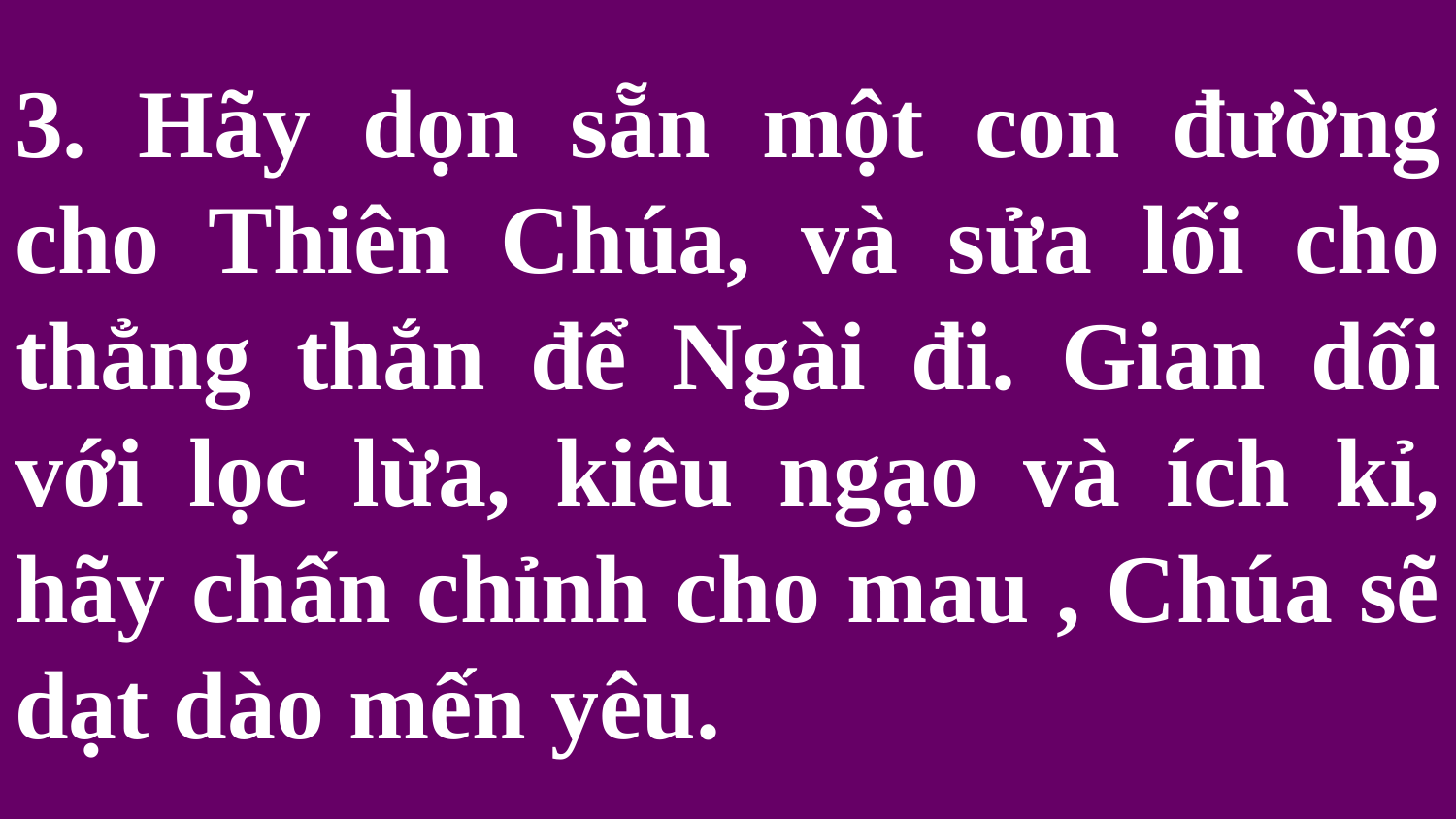

# 3. Hãy dọn sẵn một con đường cho Thiên Chúa, và sửa lối cho thẳng thắn để Ngài đi. Gian dối với lọc lừa, kiêu ngạo và ích kỉ, hãy chấn chỉnh cho mau , Chúa sẽ dạt dào mến yêu.